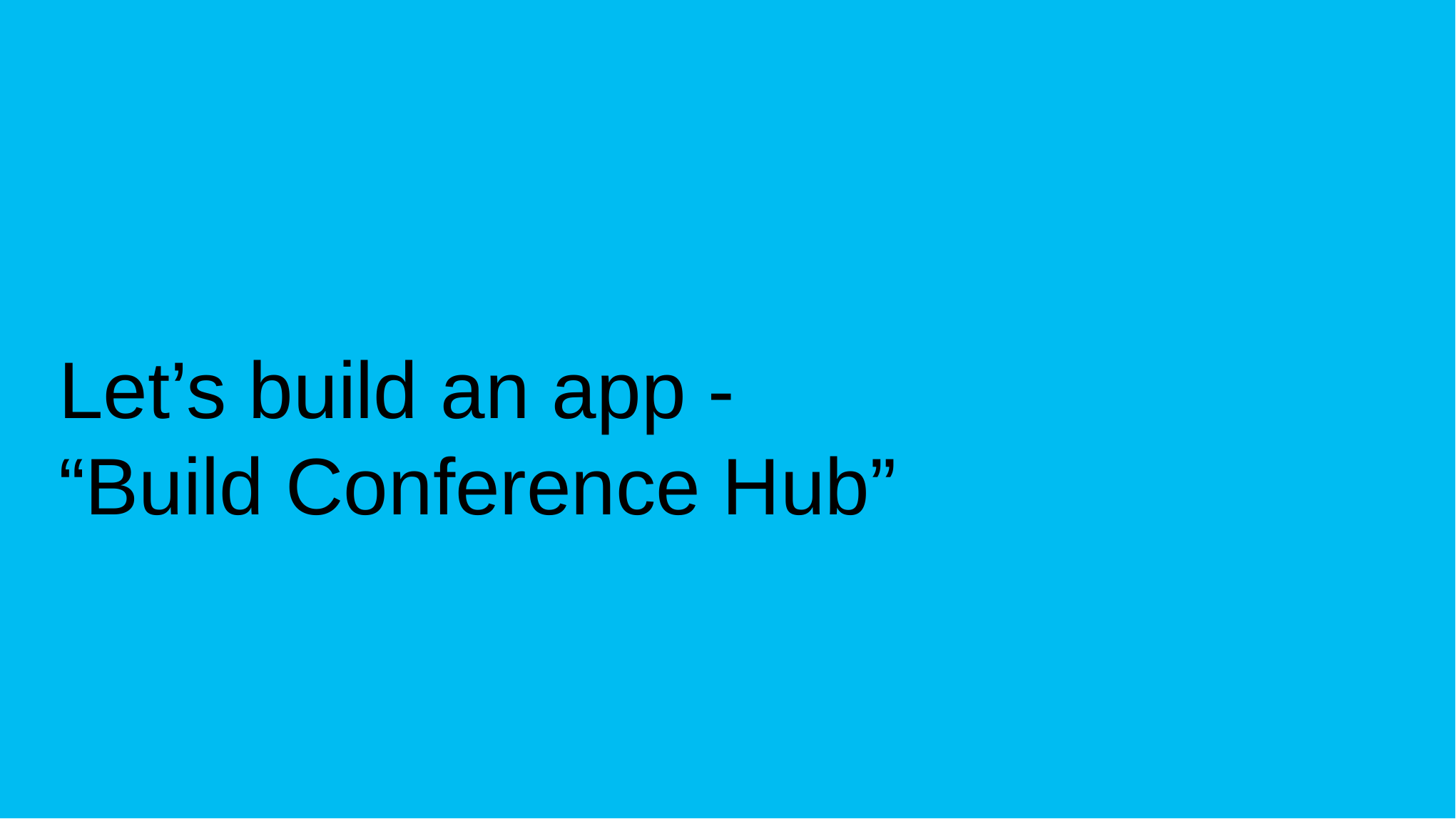

# Let’s build an app - “Build Conference Hub”